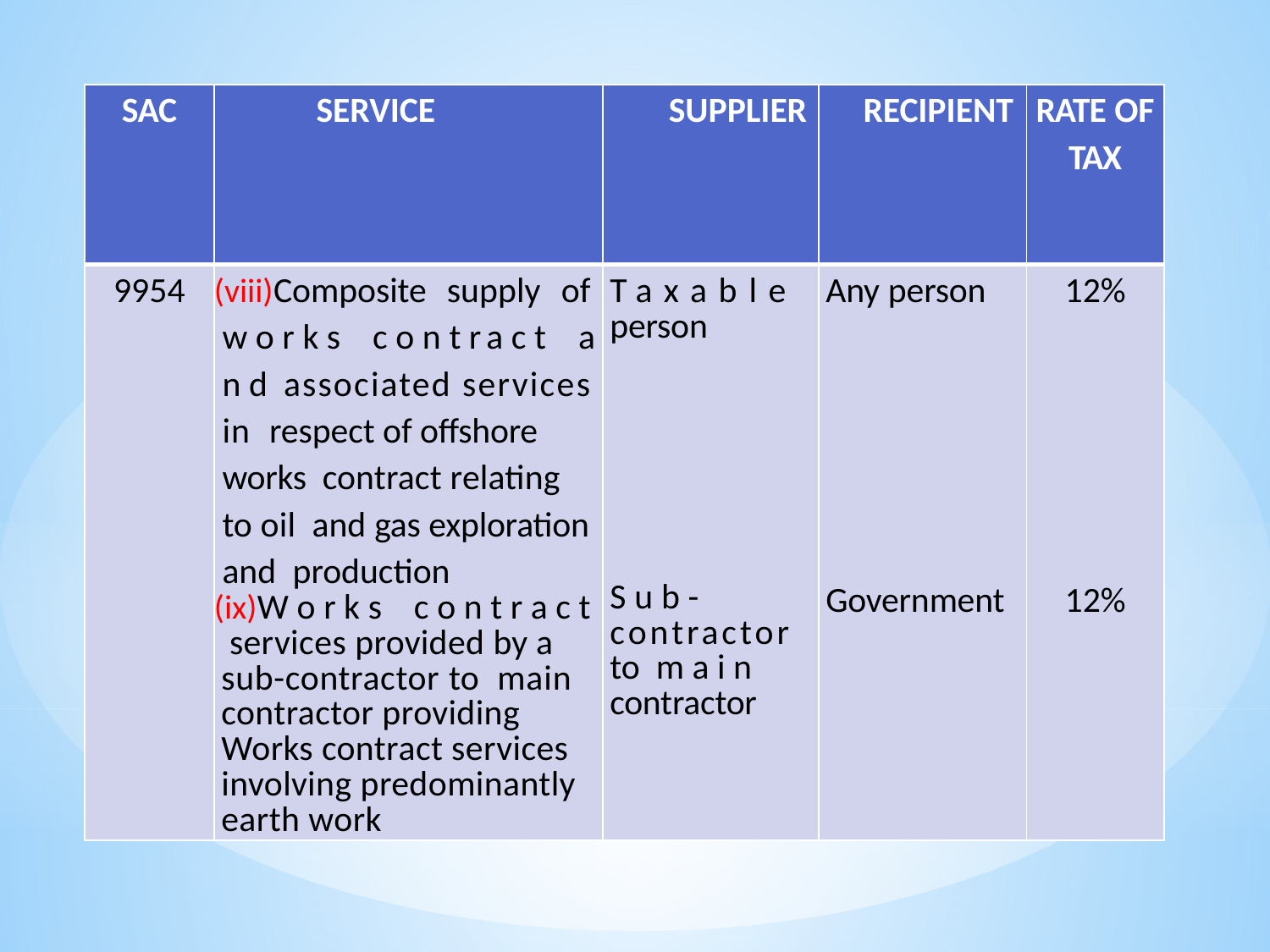

| SAC | SERVICE | SUPPLIER | RECIPIENT | RATE OF TAX |
| --- | --- | --- | --- | --- |
| 9954 | Composite supply of w o r k s c o n t ra c t a n d associated services in respect of offshore works contract relating to oil and gas exploration and production W o r k s c o n t r a c t services provided by a sub-contractor to main contractor providing Works contract services involving predominantly earth work | T a x a b l e person S u b - contractor to m a i n contractor | Any person Government | 12% 12% |